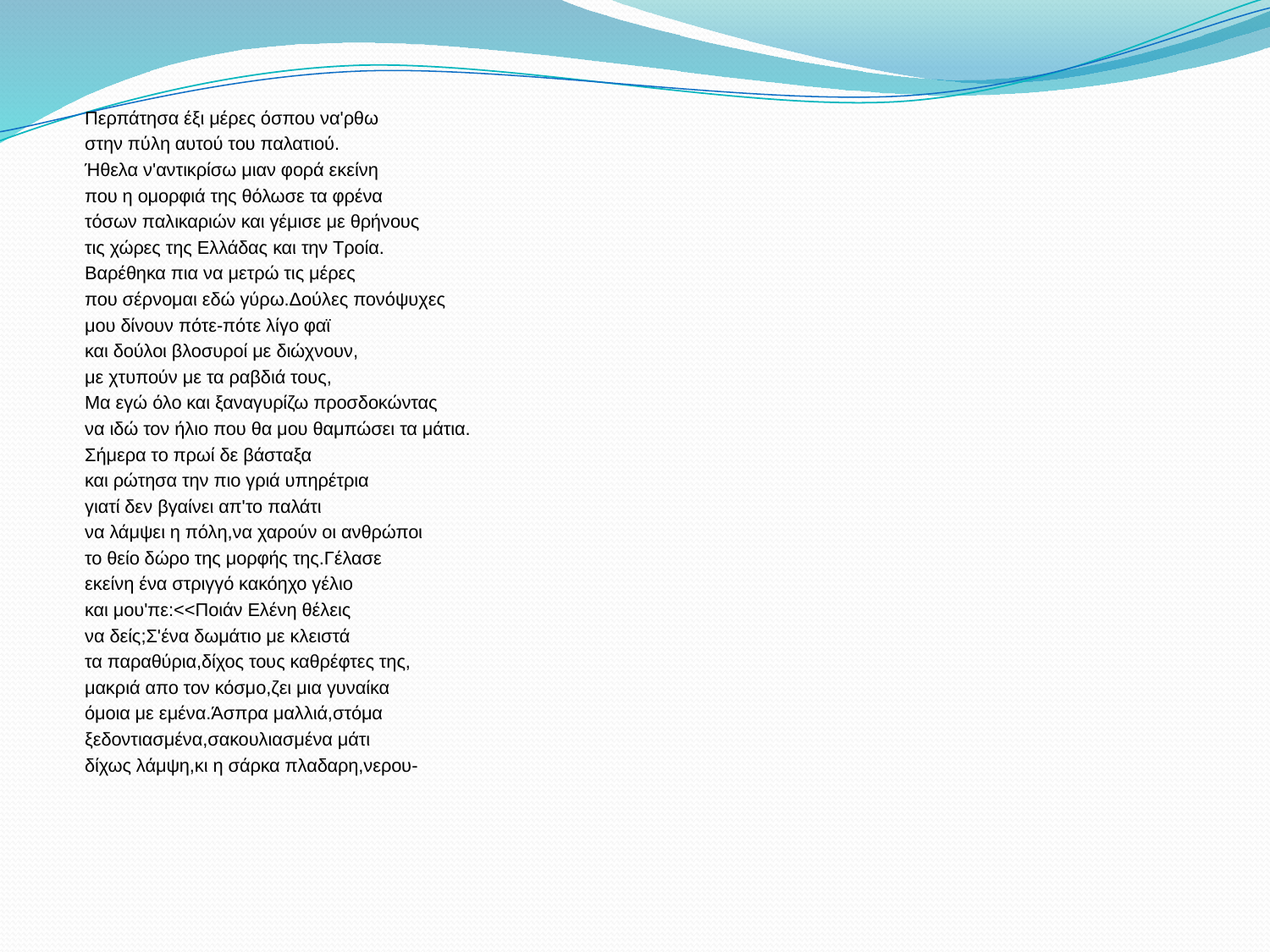

Περπάτησα έξι μέρες όσπου να'ρθω
        στην πύλη αυτού του παλατιού.
        Ήθελα ν'αντικρίσω μιαν φορά εκείνη
        που η ομορφιά της θόλωσε τα φρένα
        τόσων παλικαριών και γέμισε με θρήνους
        τις χώρες της Ελλάδας και την Τροία.
        Βαρέθηκα πια να μετρώ τις μέρες
        που σέρνομαι εδώ γύρω.Δούλες πονόψυχες
        μου δίνουν πότε-πότε λίγο φαϊ
        και δούλοι βλοσυροί με διώχνουν,
        με χτυπούν με τα ραβδιά τους,
        Μα εγώ όλο και ξαναγυρίζω προσδοκώντας
        να ιδώ τον ήλιο που θα μου θαμπώσει τα μάτια.
        Σήμερα το πρωί δε βάσταξα
        και ρώτησα την πιο γριά υπηρέτρια
        γιατί δεν βγαίνει απ'το παλάτι
        να λάμψει η πόλη,να χαρούν οι ανθρώποι
        το θείο δώρο της μορφής της.Γέλασε
        εκείνη ένα στριγγό κακόηχο γέλιο
        και μου'πε:<<Ποιάν Ελένη θέλεις
        να δείς;Σ'ένα δωμάτιο με κλειστά
        τα παραθύρια,δίχος τους καθρέφτες της,
        μακριά απο τον κόσμο,ζει μια γυναίκα
        όμοια με εμένα.Άσπρα μαλλιά,στόμα
        ξεδοντιασμένα,σακουλιασμένα μάτι
        δίχως λάμψη,κι η σάρκα πλαδαρη,νερου-